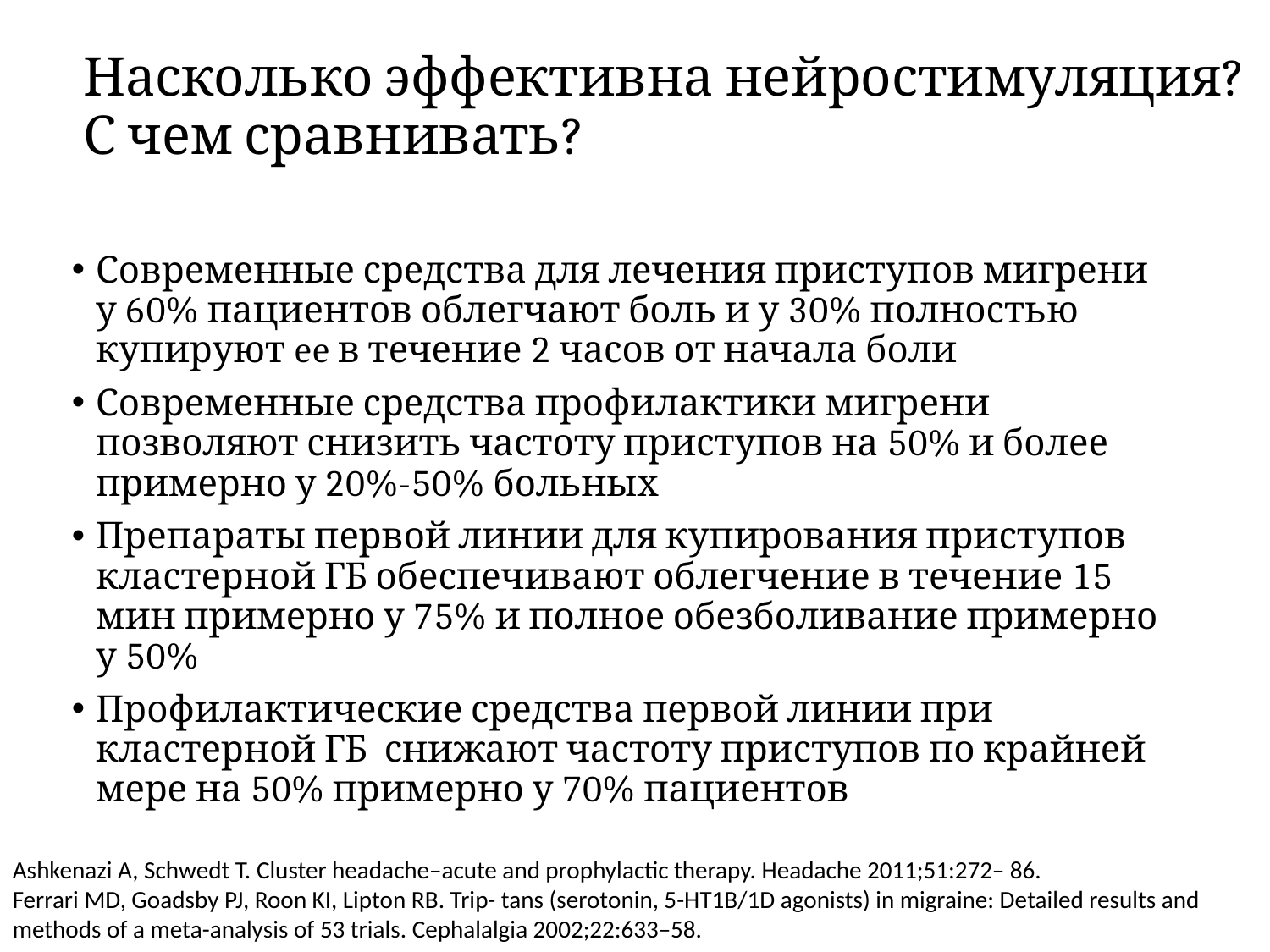

# Насколько эффективна нейростимуляция? С чем сравнивать?
Современные средства для лечения приступов мигрени у 60% пациентов облегчают боль и у 30% полностью купируют ee в течение 2 часов от начала боли
Современные средства профилактики мигрени позволяют снизить частоту приступов на 50% и более примерно у 20%-50% больных
Препараты первой линии для купирования приступов кластерной ГБ обеспечивают облегчение в течение 15 мин примерно у 75% и полное обезболивание примерно у 50%
Профилактические средства первой линии при кластерной ГБ  снижают частоту приступов по крайней мере на 50% примерно у 70% пациентов

Ashkenazi A, Schwedt T. Cluster headache–acute and prophylactic therapy. Headache 2011;51:272– 86.
Ferrari MD, Goadsby PJ, Roon KI, Lipton RB. Trip- tans (serotonin, 5-HT1B/1D agonists) in migraine: Detailed results and methods of a meta-analysis of 53 trials. Cephalalgia 2002;22:633–58.